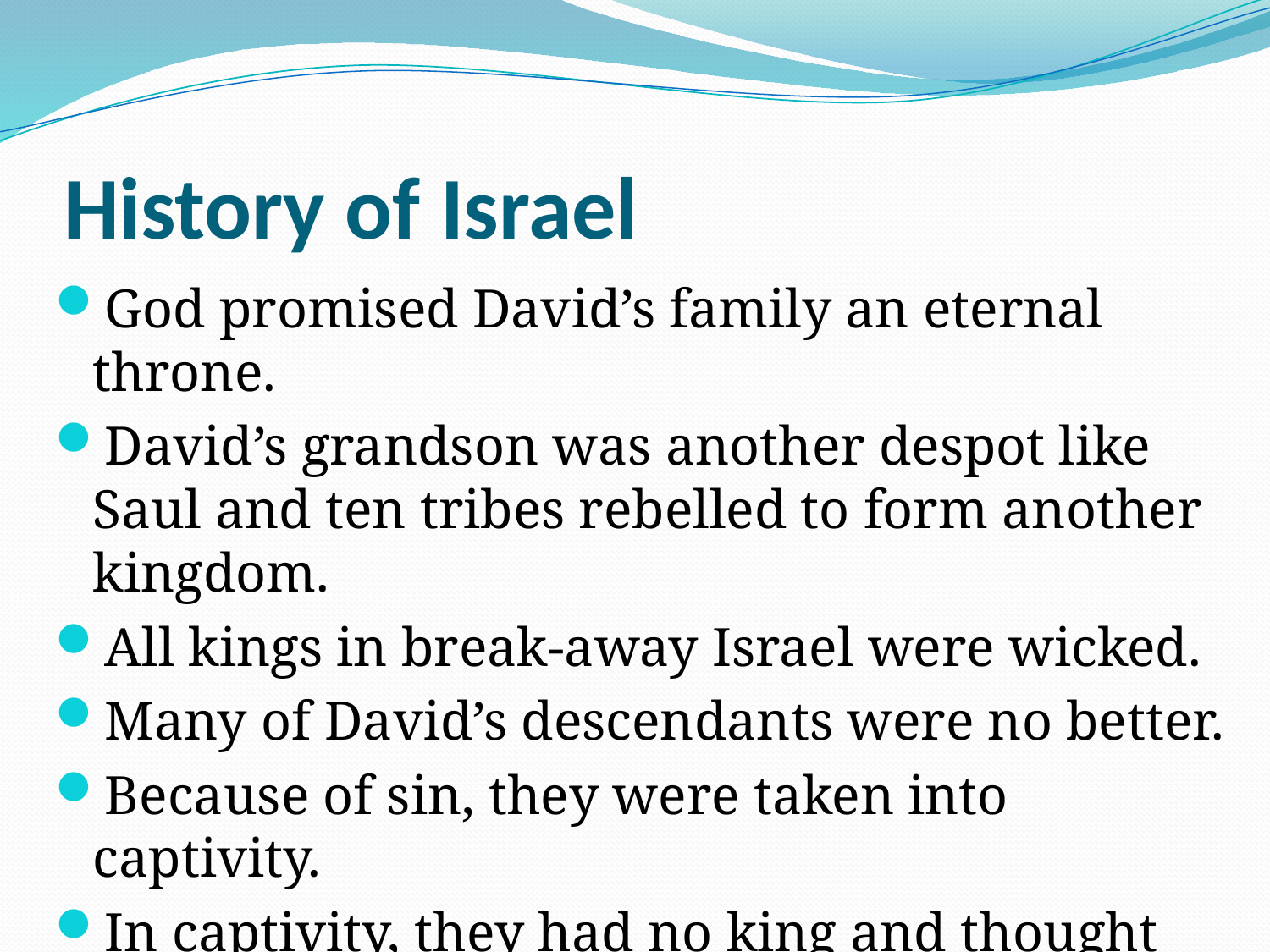

# History of Israel
God promised David’s family an eternal throne.
David’s grandson was another despot like Saul and ten tribes rebelled to form another kingdom.
All kings in break-away Israel were wicked.
Many of David’s descendants were no better.
Because of sin, they were taken into captivity.
In captivity, they had no king and thought God’s promise had failed.